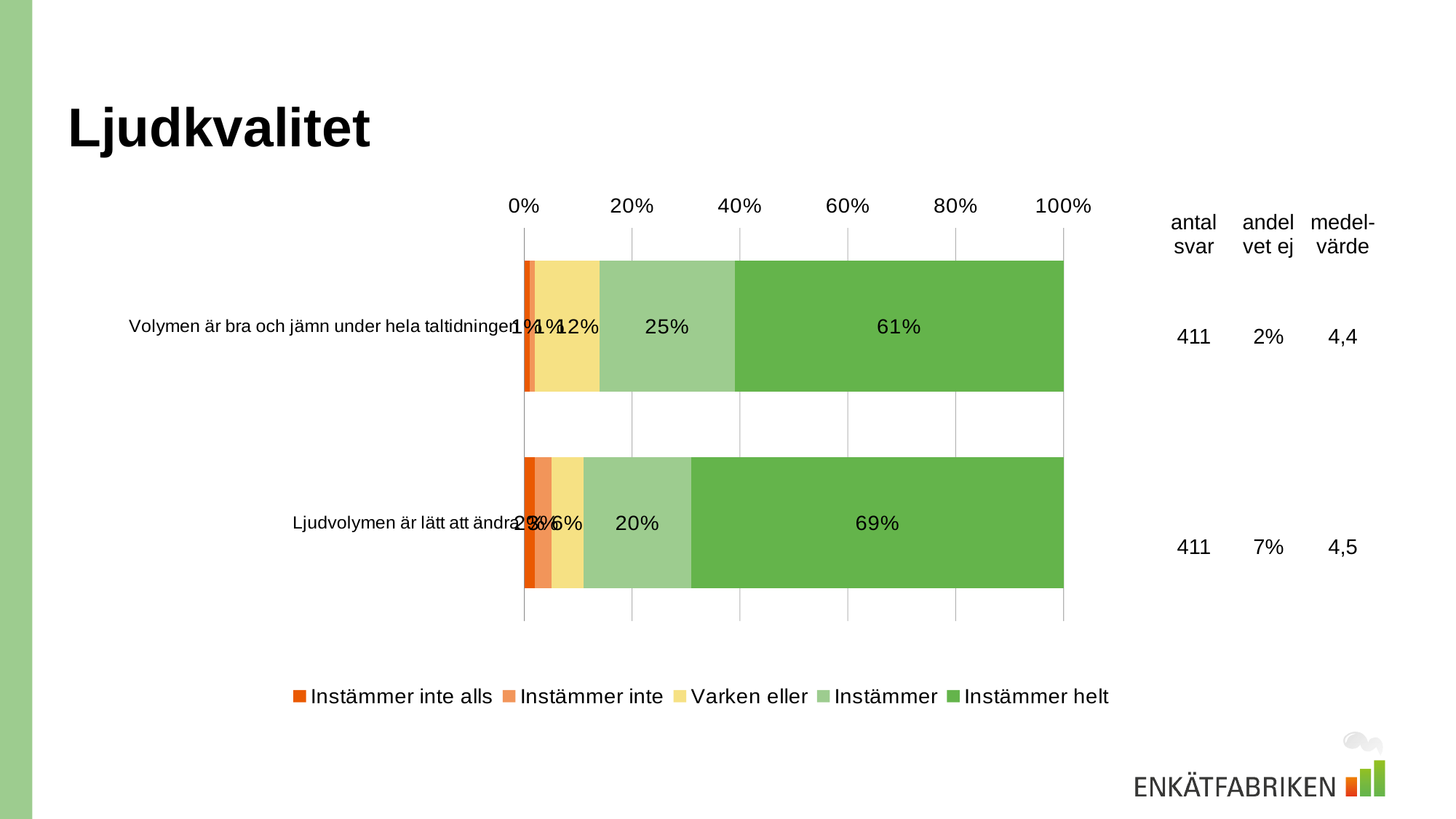

# Ljudkvalitet

### Chart

| Category | Instämmer inte alls | Instämmer inte | Varken eller | Instämmer | Instämmer helt |
|---|---|---|---|---|---|
| Volymen är bra och jämn under hela taltidningen | 0.01 | 0.01 | 0.12 | 0.25 | 0.61 |
| Ljudvolymen är lätt att ändra | 0.02 | 0.03 | 0.06 | 0.2 | 0.69 |
| antal svar | andel vet ej | medel-värde |
| --- | --- | --- |
| 411 | 2% | 4,4 |
|  |  |  |
| 411 | 7% | 4,5 |